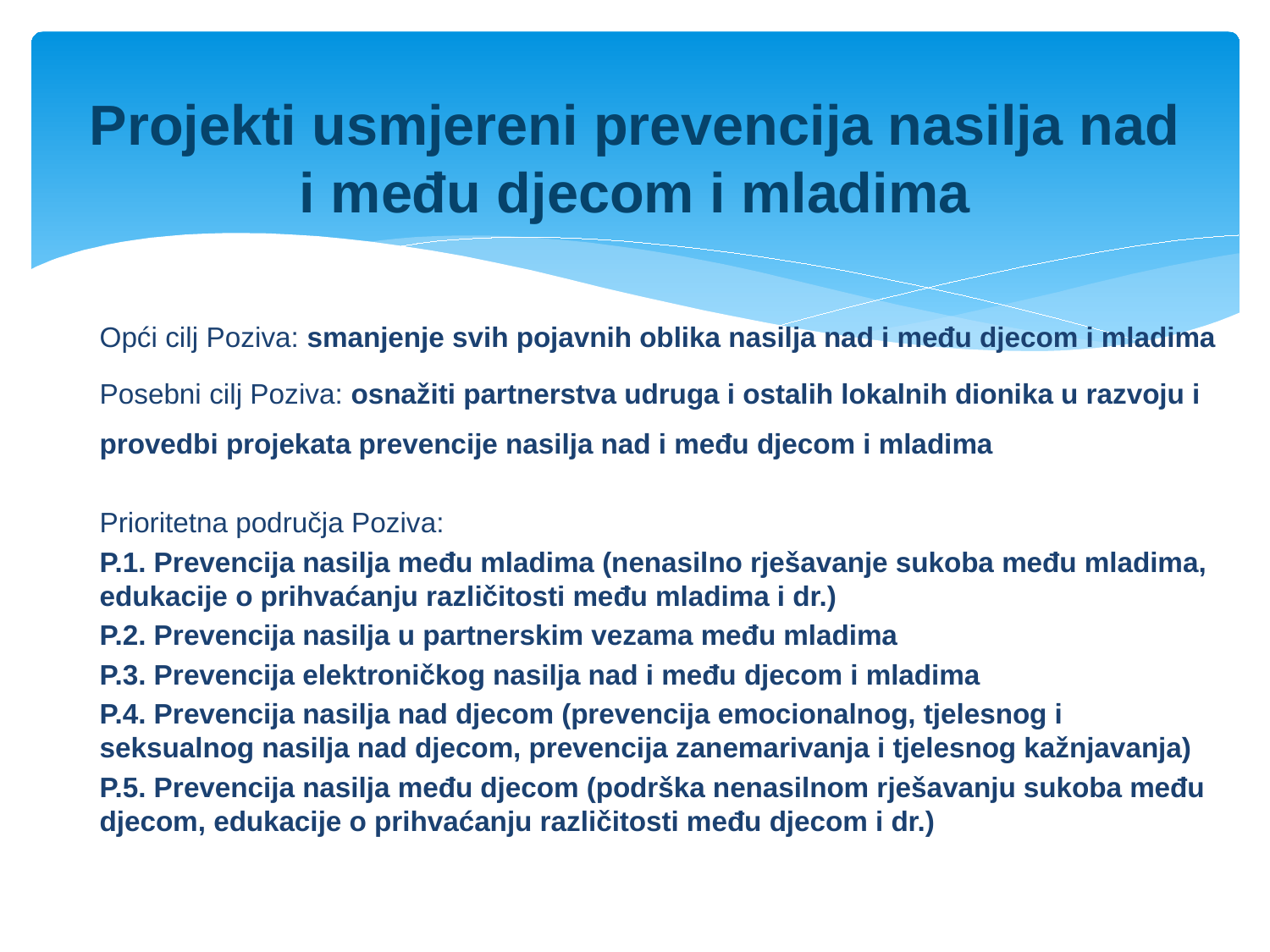

# Projekti usmjereni prevencija nasilja nad i među djecom i mladima
Opći cilj Poziva: smanjenje svih pojavnih oblika nasilja nad i među djecom i mladima
Posebni cilj Poziva: osnažiti partnerstva udruga i ostalih lokalnih dionika u razvoju i provedbi projekata prevencije nasilja nad i među djecom i mladima

Prioritetna područja Poziva:
P.1. Prevencija nasilja među mladima (nenasilno rješavanje sukoba među mladima, edukacije o prihvaćanju različitosti među mladima i dr.)
P.2. Prevencija nasilja u partnerskim vezama među mladima
P.3. Prevencija elektroničkog nasilja nad i među djecom i mladima
P.4. Prevencija nasilja nad djecom (prevencija emocionalnog, tjelesnog i seksualnog nasilja nad djecom, prevencija zanemarivanja i tjelesnog kažnjavanja)
P.5. Prevencija nasilja među djecom (podrška nenasilnom rješavanju sukoba među djecom, edukacije o prihvaćanju različitosti među djecom i dr.)